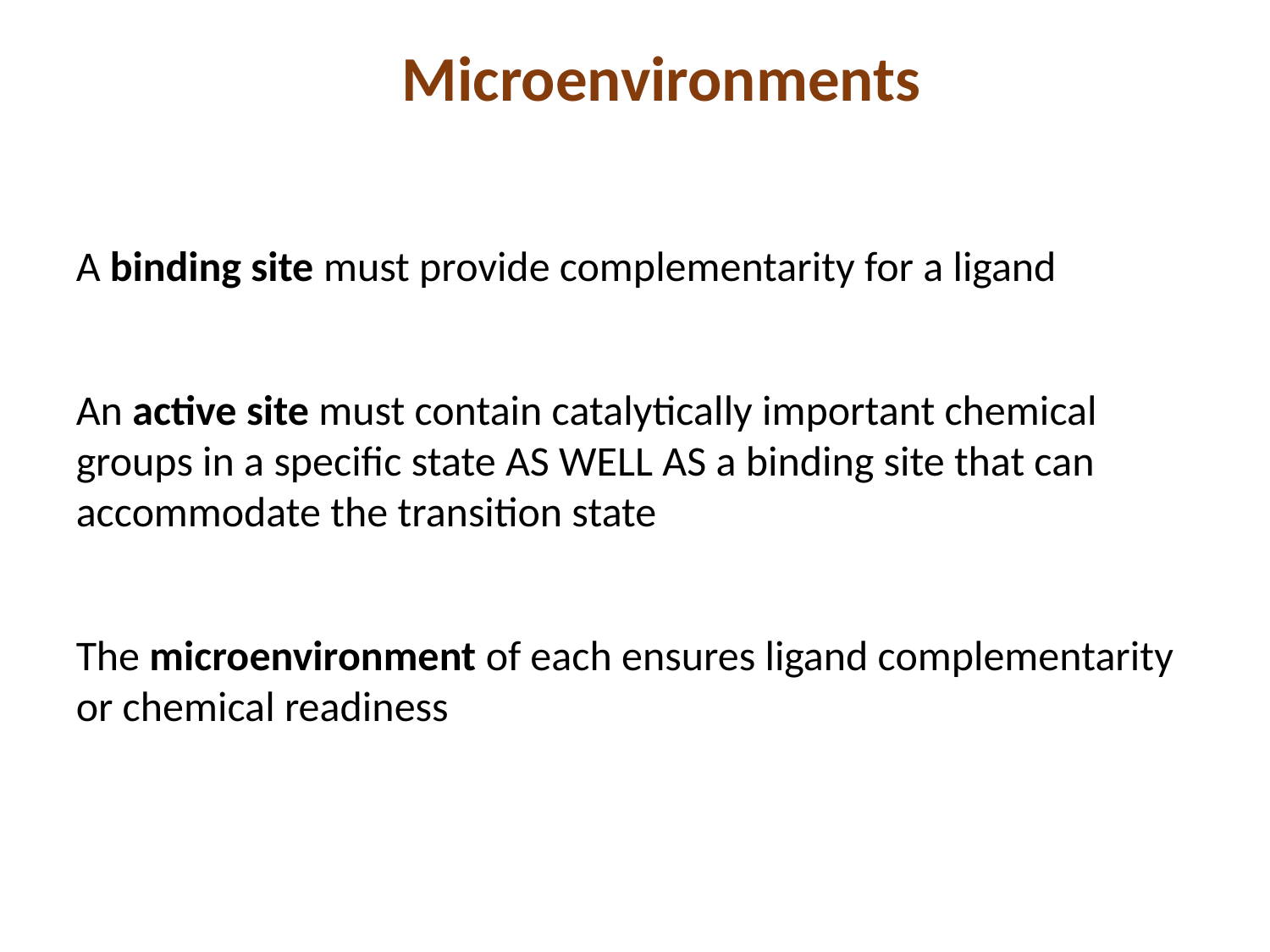

Microenvironments
A binding site must provide complementarity for a ligand

An active site must contain catalytically important chemical groups in a specific state AS WELL AS a binding site that can accommodate the transition state

The microenvironment of each ensures ligand complementarity or chemical readiness